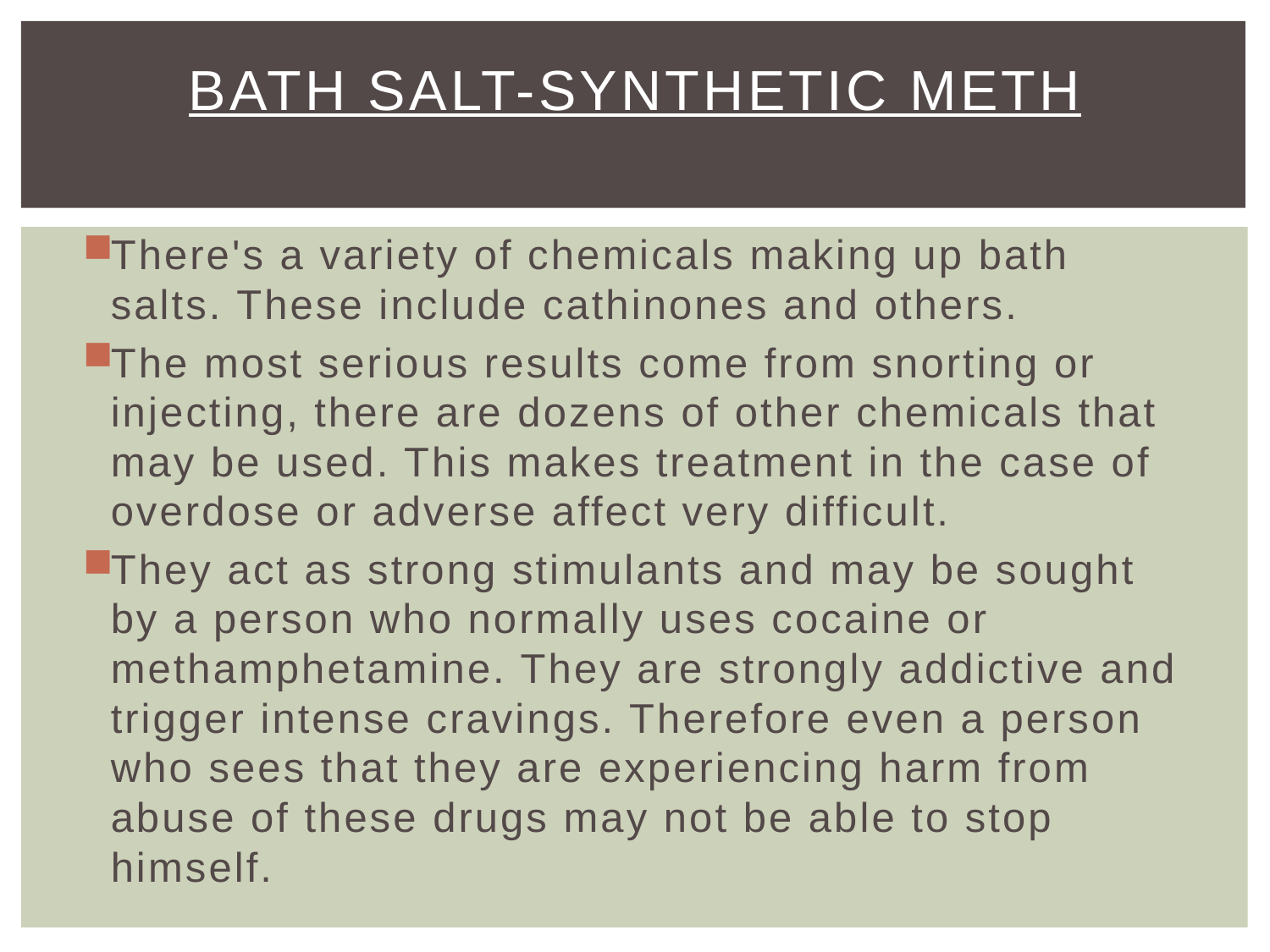

# Bath Salt-Synthetic Meth
There's a variety of chemicals making up bath salts. These include cathinones and others.
The most serious results come from snorting or injecting, there are dozens of other chemicals that may be used. This makes treatment in the case of overdose or adverse affect very difficult.
They act as strong stimulants and may be sought by a person who normally uses cocaine or methamphetamine. They are strongly addictive and trigger intense cravings. Therefore even a person who sees that they are experiencing harm from abuse of these drugs may not be able to stop himself.